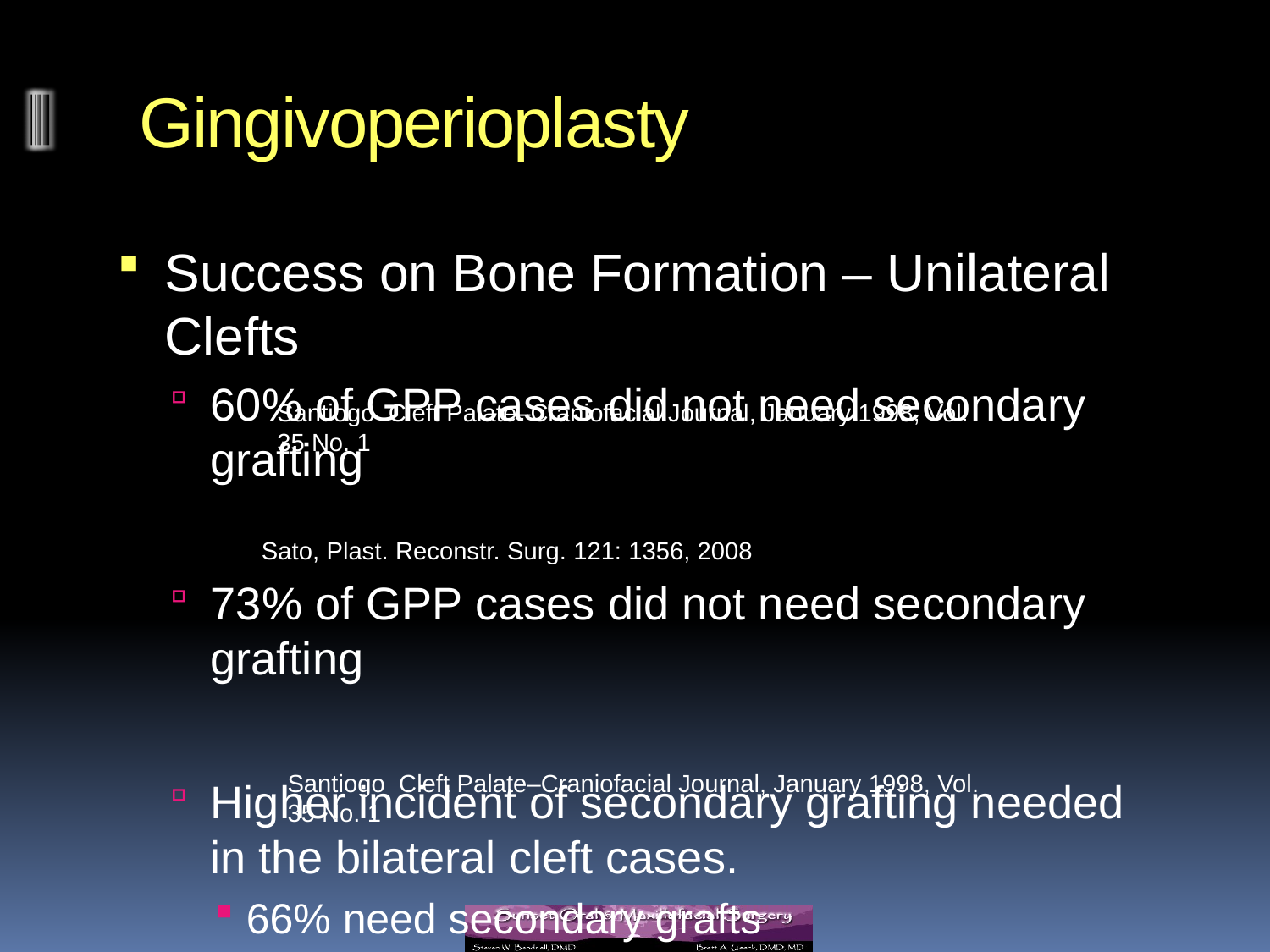

# Gingivoperioplasty
Success on Bone Formation – Unilateral Clefts
60% of GPP cases did not need secondary grafting

73% of GPP cases did not need secondary grafting

Higher incident of secondary grafting needed in the bilateral cleft cases.
66% need secondary grafts
Santiogo  Cleft Palate–Craniofacial Journal, January 1998, Vol. 35 No. 1
Sato, Plast. Reconstr. Surg. 121: 1356, 2008
Santiogo  Cleft Palate–Craniofacial Journal, January 1998, Vol. 35 No. 1